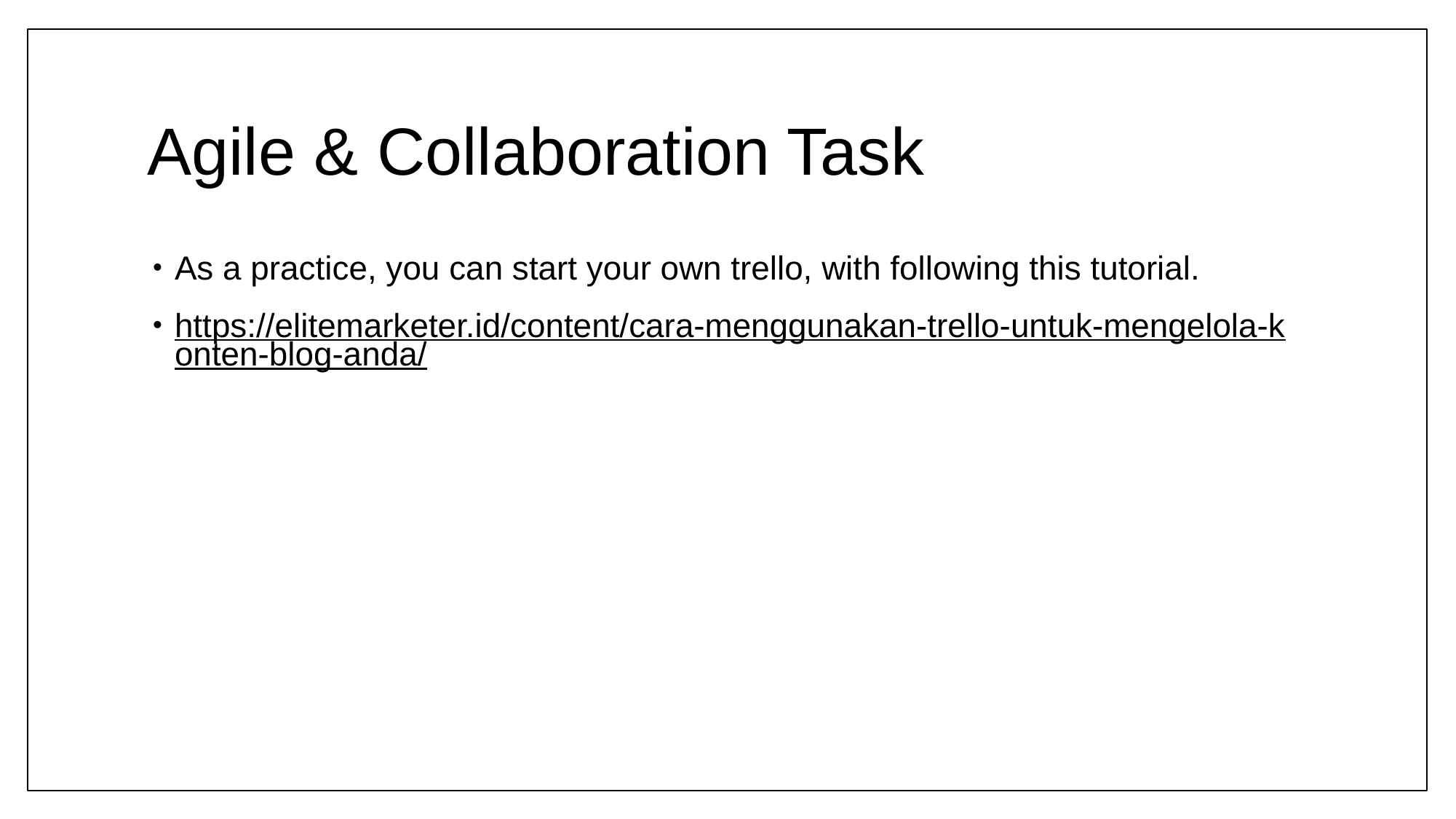

# Agile & Collaboration Task
As a practice, you can start your own trello, with following this tutorial.
https://elitemarketer.id/content/cara-menggunakan-trello-untuk-mengelola-konten-blog-anda/